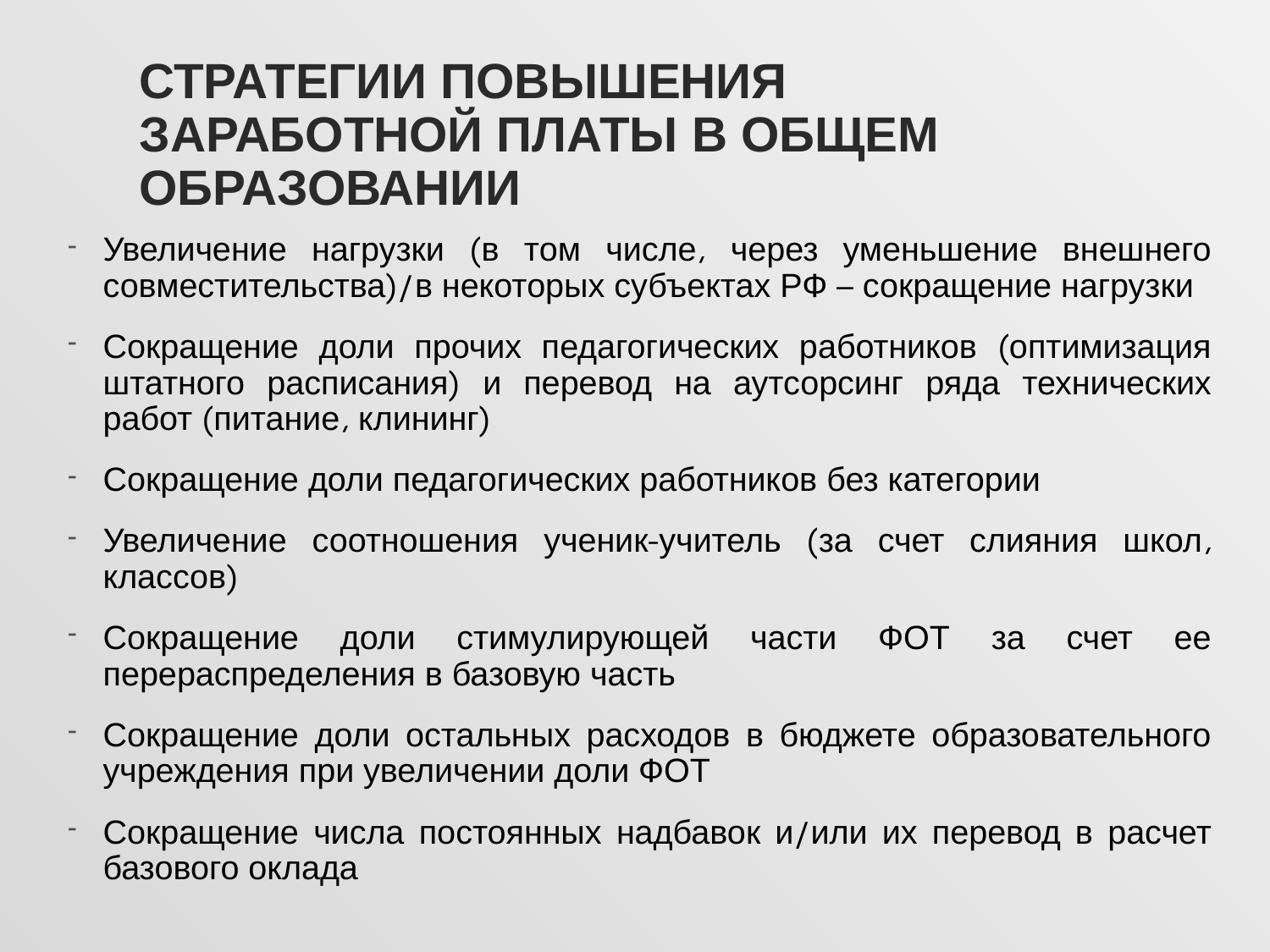

# Стратегии повышения заработной платы в общем образовании
Увеличение нагрузки (в том числе, через уменьшение внешнего совместительства)/в некоторых субъектах РФ – сокращение нагрузки
Сокращение доли прочих педагогических работников (оптимизация штатного расписания) и перевод на аутсорсинг ряда технических работ (питание, клининг)
Сокращение доли педагогических работников без категории
Увеличение соотношения ученик-учитель (за счет слияния школ, классов)
Сокращение доли стимулирующей части ФОТ за счет ее перераспределения в базовую часть
Сокращение доли остальных расходов в бюджете образовательного учреждения при увеличении доли ФОТ
Сокращение числа постоянных надбавок и/или их перевод в расчет базового оклада